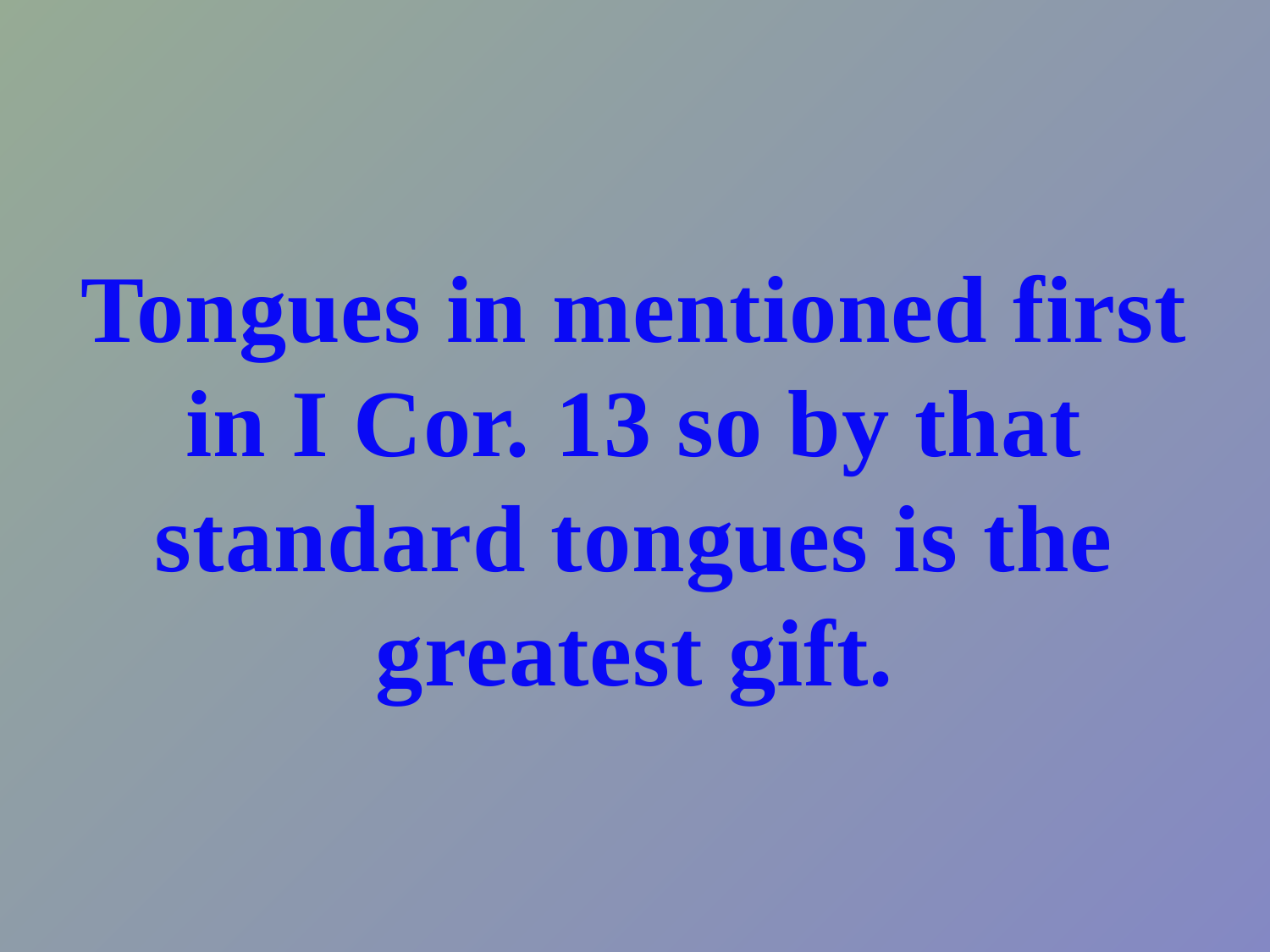

# Tongues in mentioned first in I Cor. 13 so by that standard tongues is the greatest gift.